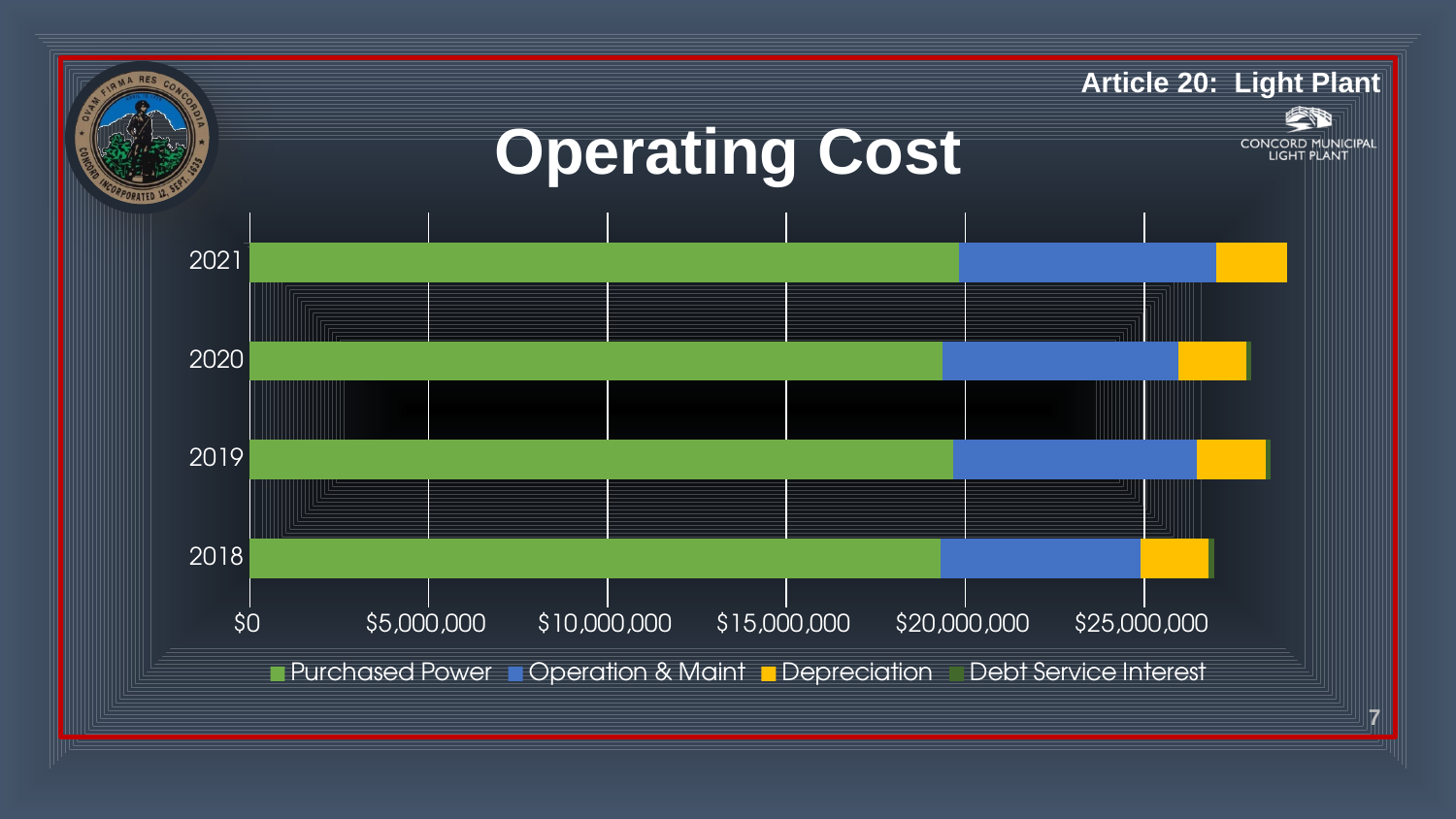

# Operating Cost

### Chart

| Category | Purchased Power | Operation & Maint | Depreciation | Debt Service Interest |
|---|---|---|---|---|
| 2018 | 19299625.0 | 5608054.0 | 1880907.0 | 163500.0 |
| 2019 | 19657153.0 | 6809095.0 | 1926932.0 | 144806.0 |
| 2020 | 19363591.0 | 6588331.0 | 1900352.0 | 125850.0 |
| 2021 | 19825191.0 | 7177673.0 | 2000203.0 | 273400.0 |
7